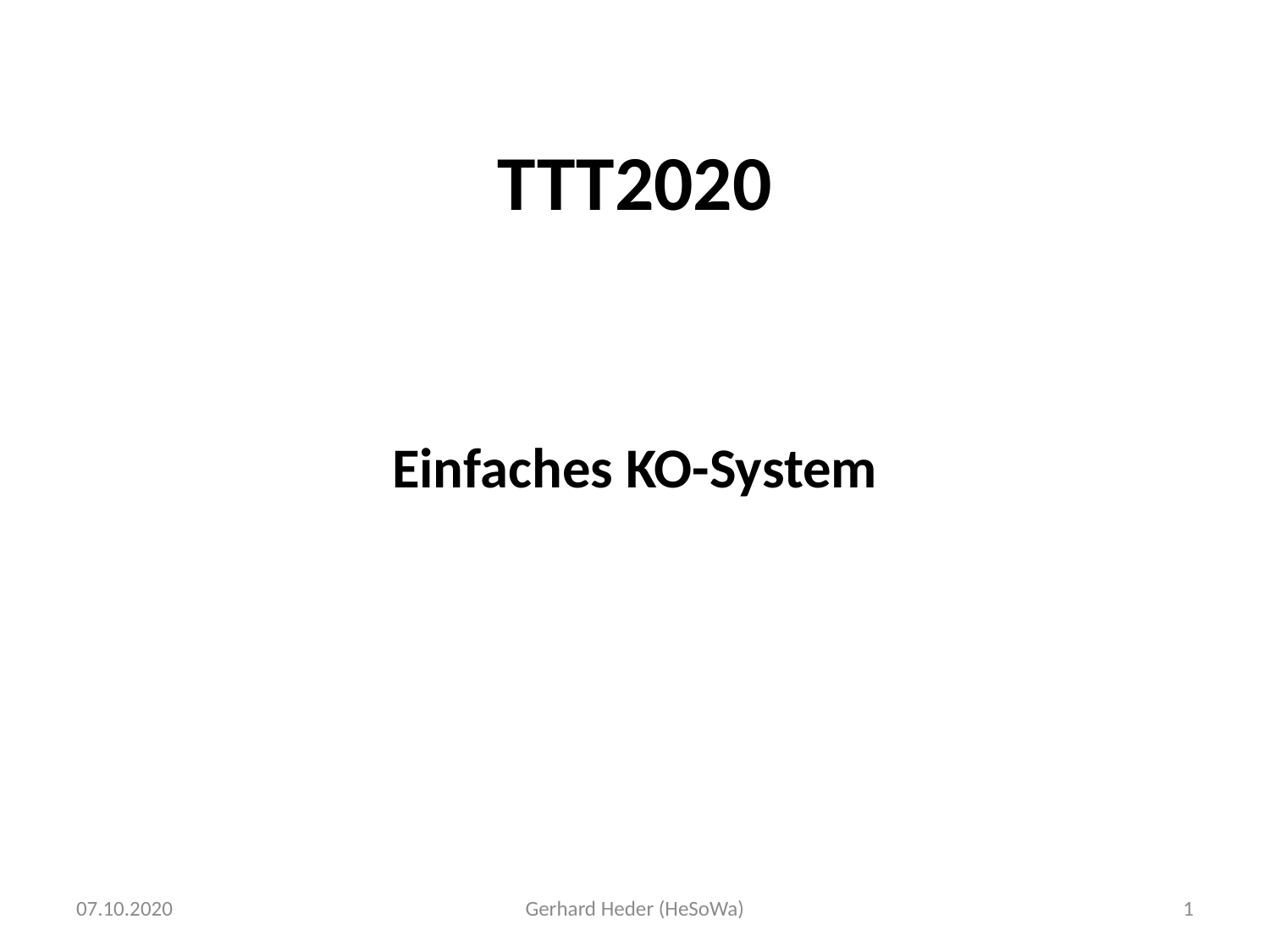

# TTT2020
Einfaches KO-System
07.10.2020

Gerhard Heder (HeSoWa)
1